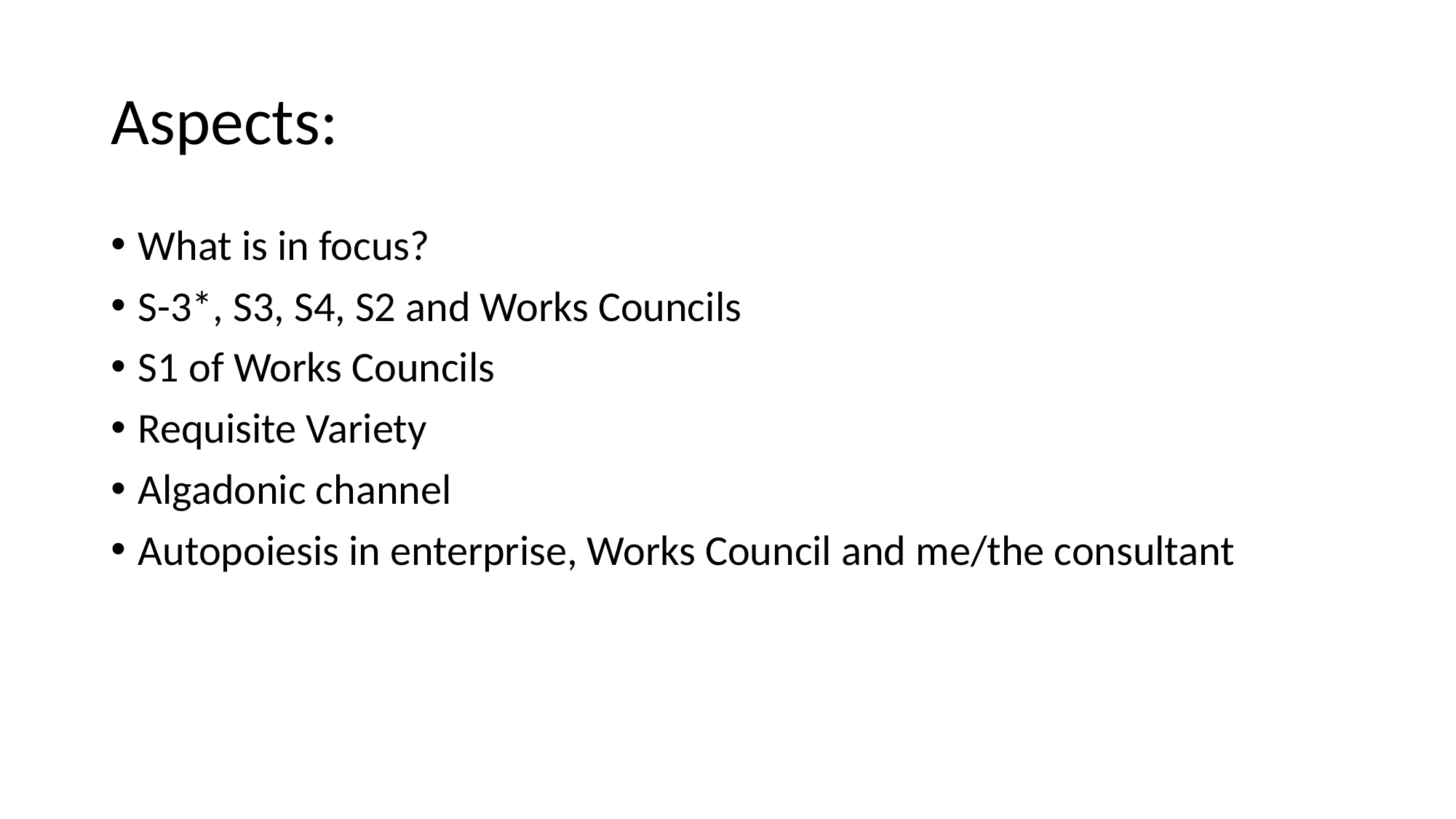

# Aspects:
What is in focus?
S-3*, S3, S4, S2 and Works Councils
S1 of Works Councils
Requisite Variety
Algadonic channel
Autopoiesis in enterprise, Works Council and me/the consultant